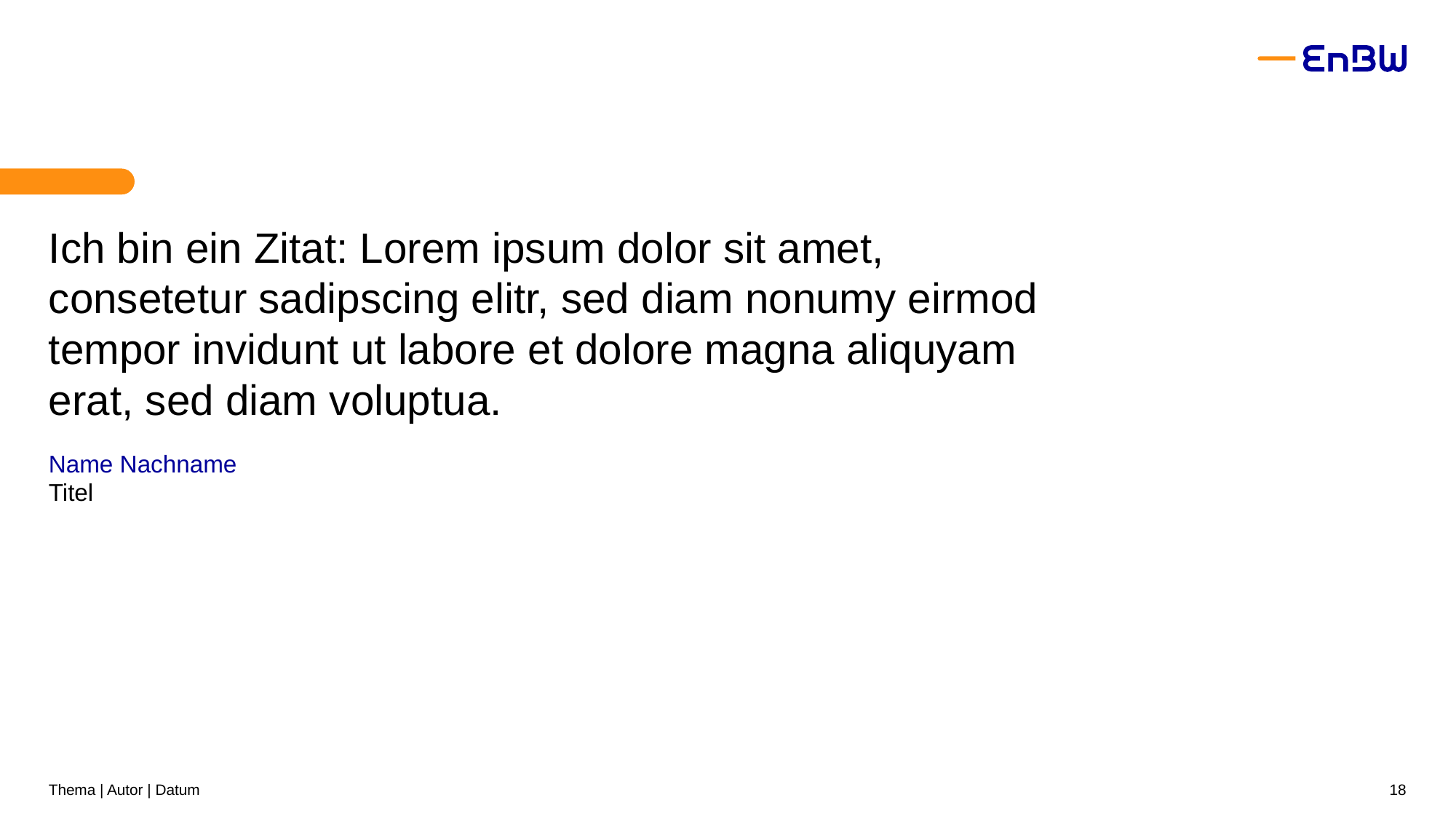

Ich bin ein Zitat: Lorem ipsum dolor sit amet, consetetur sadipscing elitr, sed diam nonumy eirmod tempor invidunt ut labore et dolore magna aliquyam erat, sed diam voluptua.
Name Nachname
Titel
Thema | Autor | Datum
18